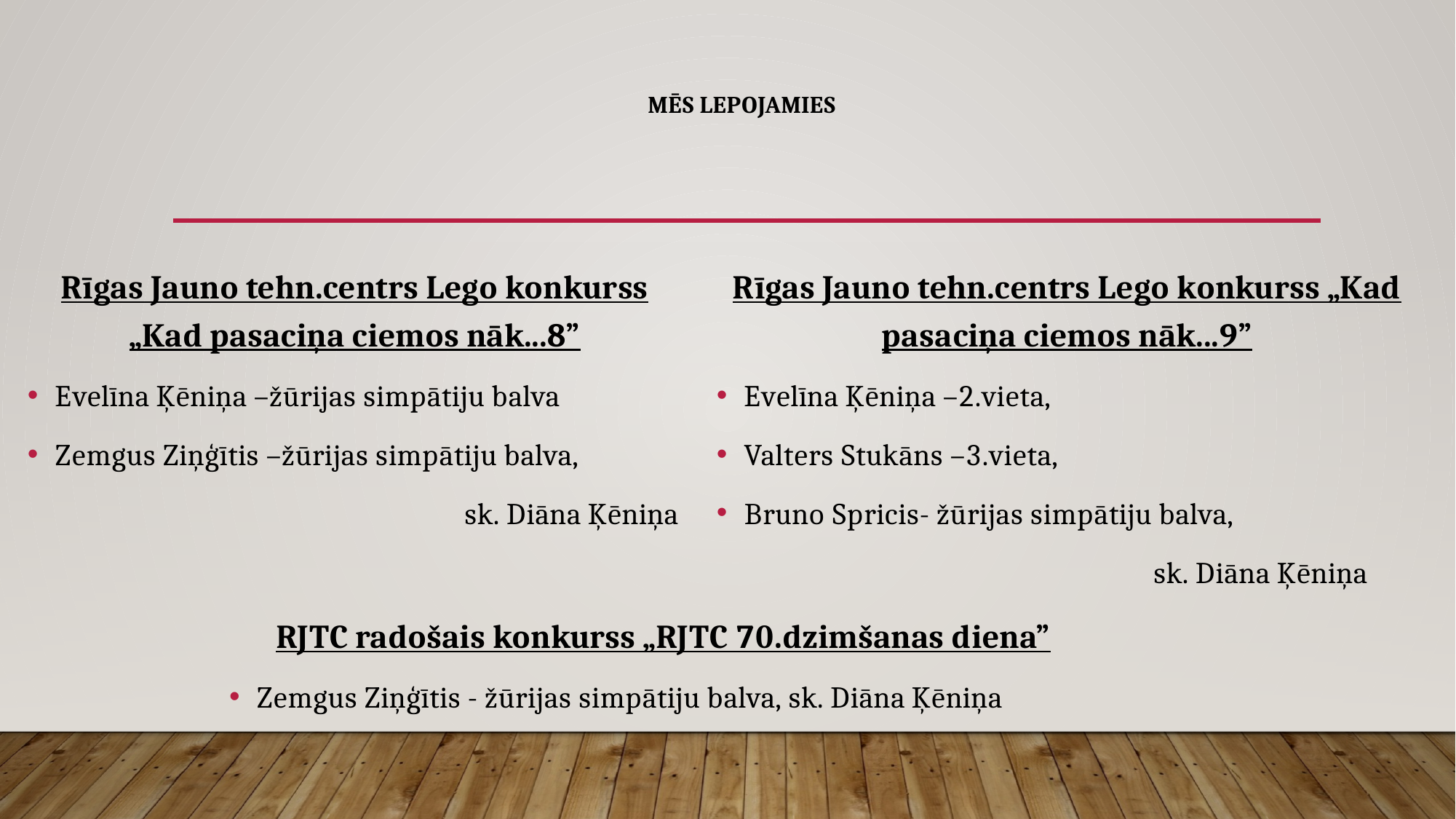

# MĒS LEPOJAMIES
Rīgas Jauno tehn.centrs Lego konkurss „Kad pasaciņa ciemos nāk...8”
Evelīna Ķēniņa –žūrijas simpātiju balva
Zemgus Ziņģītis –žūrijas simpātiju balva,
				sk. Diāna Ķēniņa
Rīgas Jauno tehn.centrs Lego konkurss „Kad pasaciņa ciemos nāk...9”
Evelīna Ķēniņa –2.vieta,
Valters Stukāns –3.vieta,
Bruno Spricis- žūrijas simpātiju balva,
				sk. Diāna Ķēniņa

RJTC radošais konkurss „RJTC 70.dzimšanas diena”
Zemgus Ziņģītis - žūrijas simpātiju balva, sk. Diāna Ķēniņa